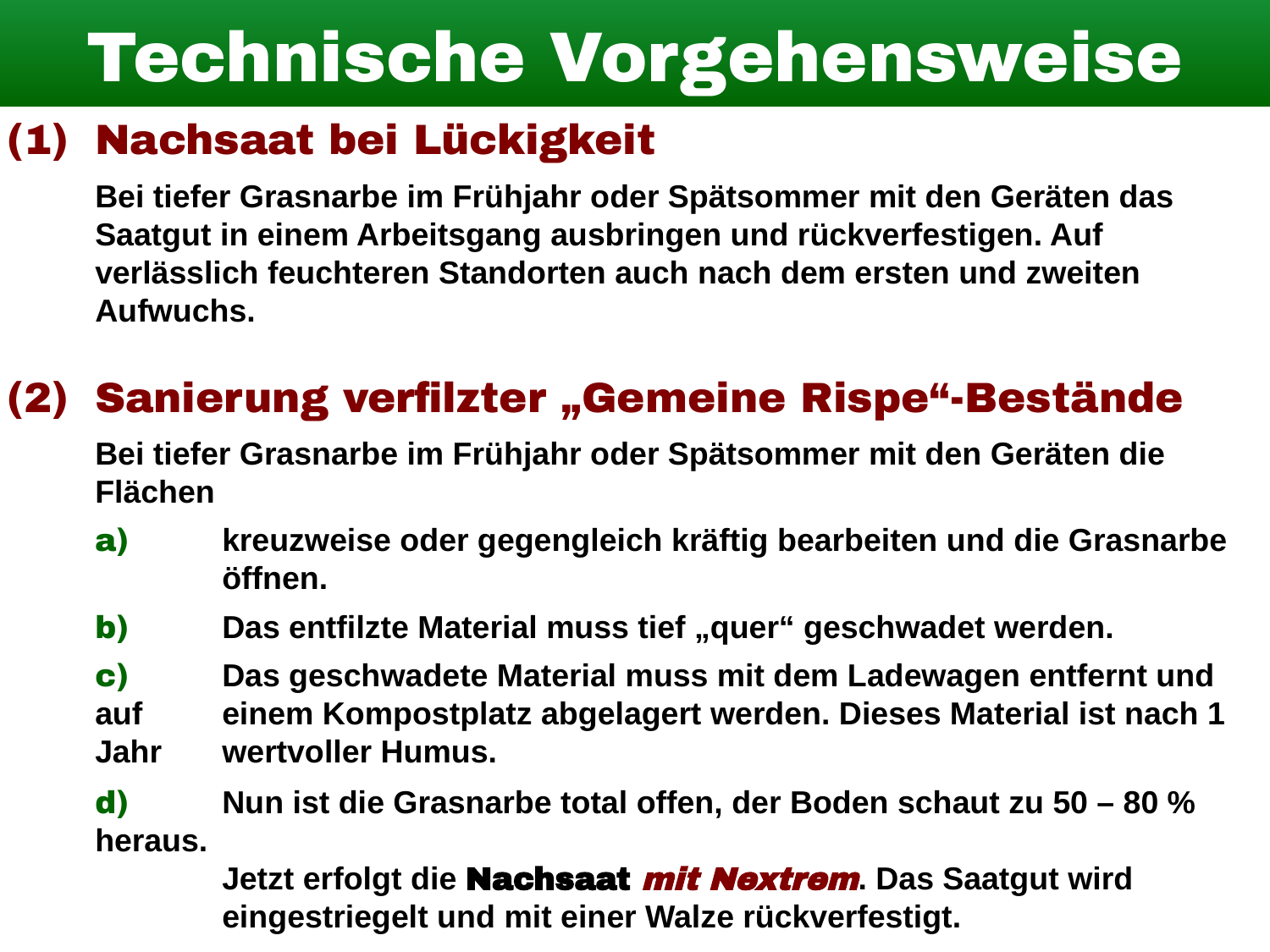

Technische Vorgehensweise

Nachsaat bei Lückigkeit
	Bei tiefer Grasnarbe im Frühjahr oder Spätsommer mit den Geräten das Saatgut in einem Arbeitsgang ausbringen und rückverfestigen. Auf verlässlich feuchteren Standorten auch nach dem ersten und zweiten Aufwuchs.

Sanierung verfilzter „Gemeine Rispe“-Bestände
	Bei tiefer Grasnarbe im Frühjahr oder Spätsommer mit den Geräten die Flächen
	a)	kreuzweise oder gegengleich kräftig bearbeiten und die Grasnarbe
	öffnen.
	b)	Das entfilzte Material muss tief „quer“ geschwadet werden.
	c)	Das geschwadete Material muss mit dem Ladewagen entfernt und auf 	einem Kompostplatz abgelagert werden. Dieses Material ist nach 1 Jahr 	wertvoller Humus.
	d) 	Nun ist die Grasnarbe total offen, der Boden schaut zu 50 – 80 % heraus.
	Jetzt erfolgt die Nachsaat mit Nextrem. Das Saatgut wird
	eingestriegelt und mit einer Walze rückverfestigt.